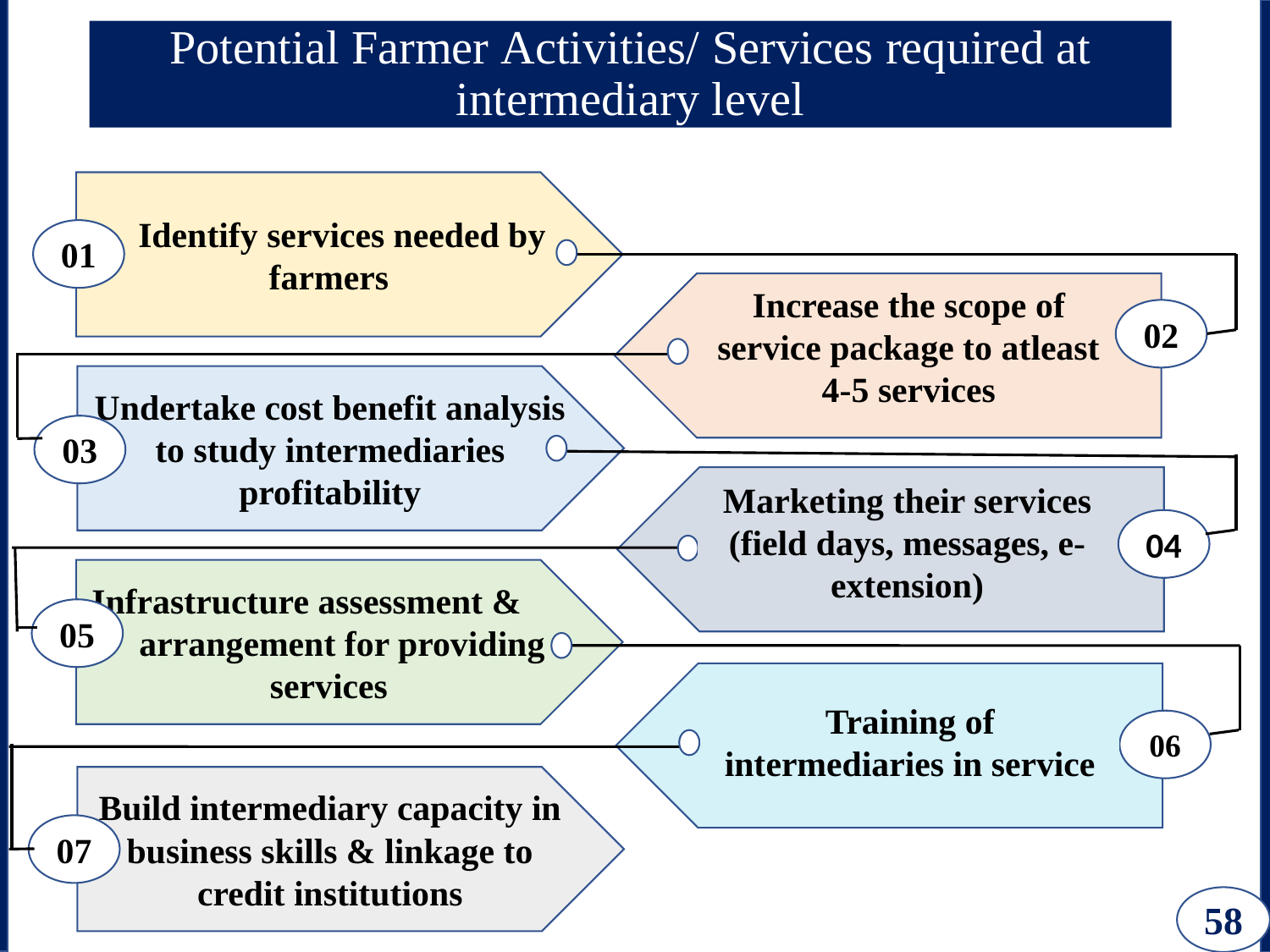

# Potential Farmer Activities/ Services required at intermediary level
   Identify services needed by farmers
01

02

Undertake cost benefit analysis to study intermediaries profitability
03

04

Infrastructure assessment &         arrangement for providing services
05

06

Build intermediary capacity in business skills & linkage to credit institutions
07
Increase the scope of service package to atleast 4-5 services
Marketing their services (field days, messages, e-extension)
Training of intermediaries in service
58